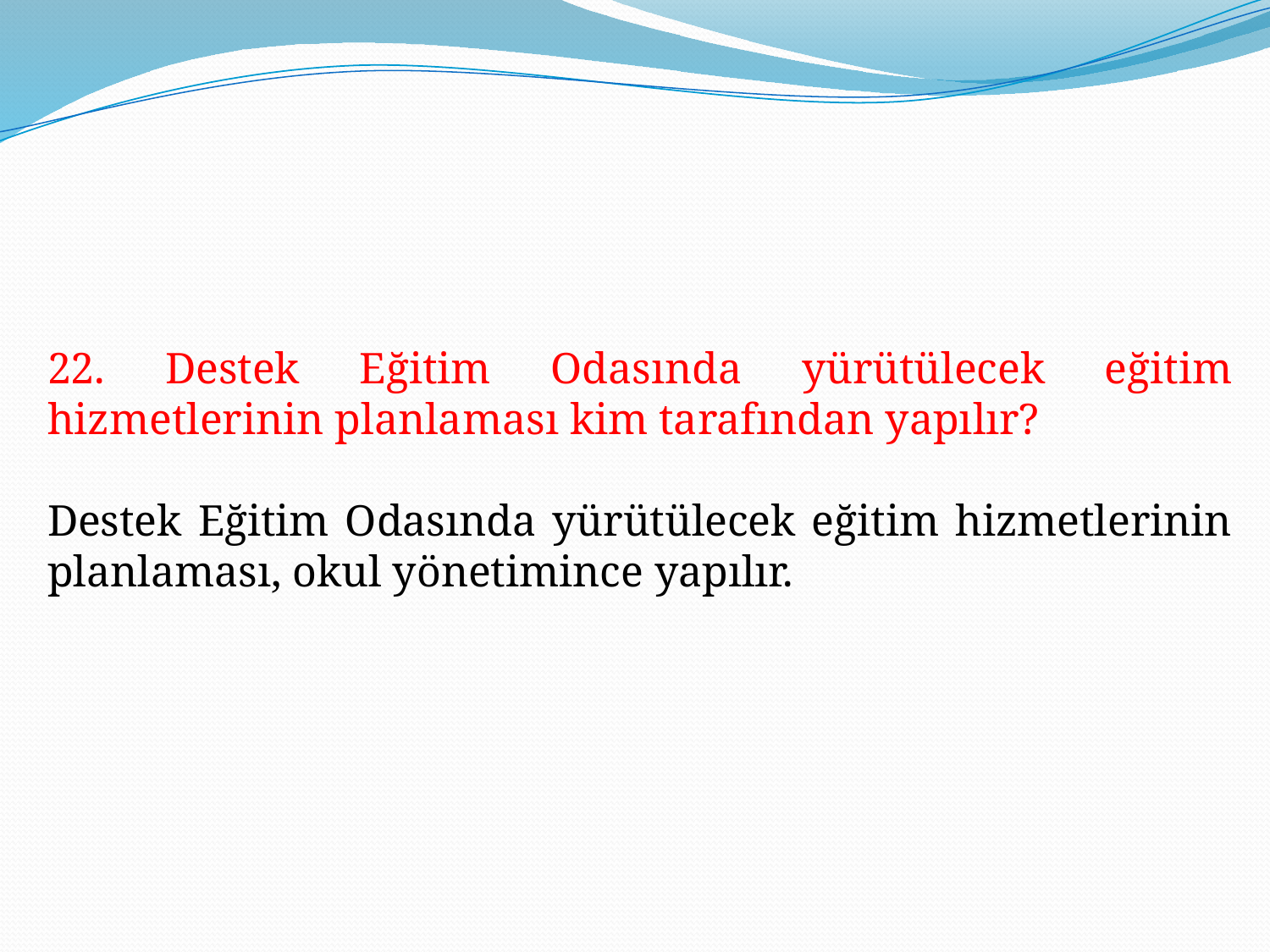

22. Destek Eğitim Odasında yürütülecek eğitim hizmetlerinin planlaması kim tarafından yapılır?

Destek Eğitim Odasında yürütülecek eğitim hizmetlerinin planlaması, okul yönetimince yapılır.